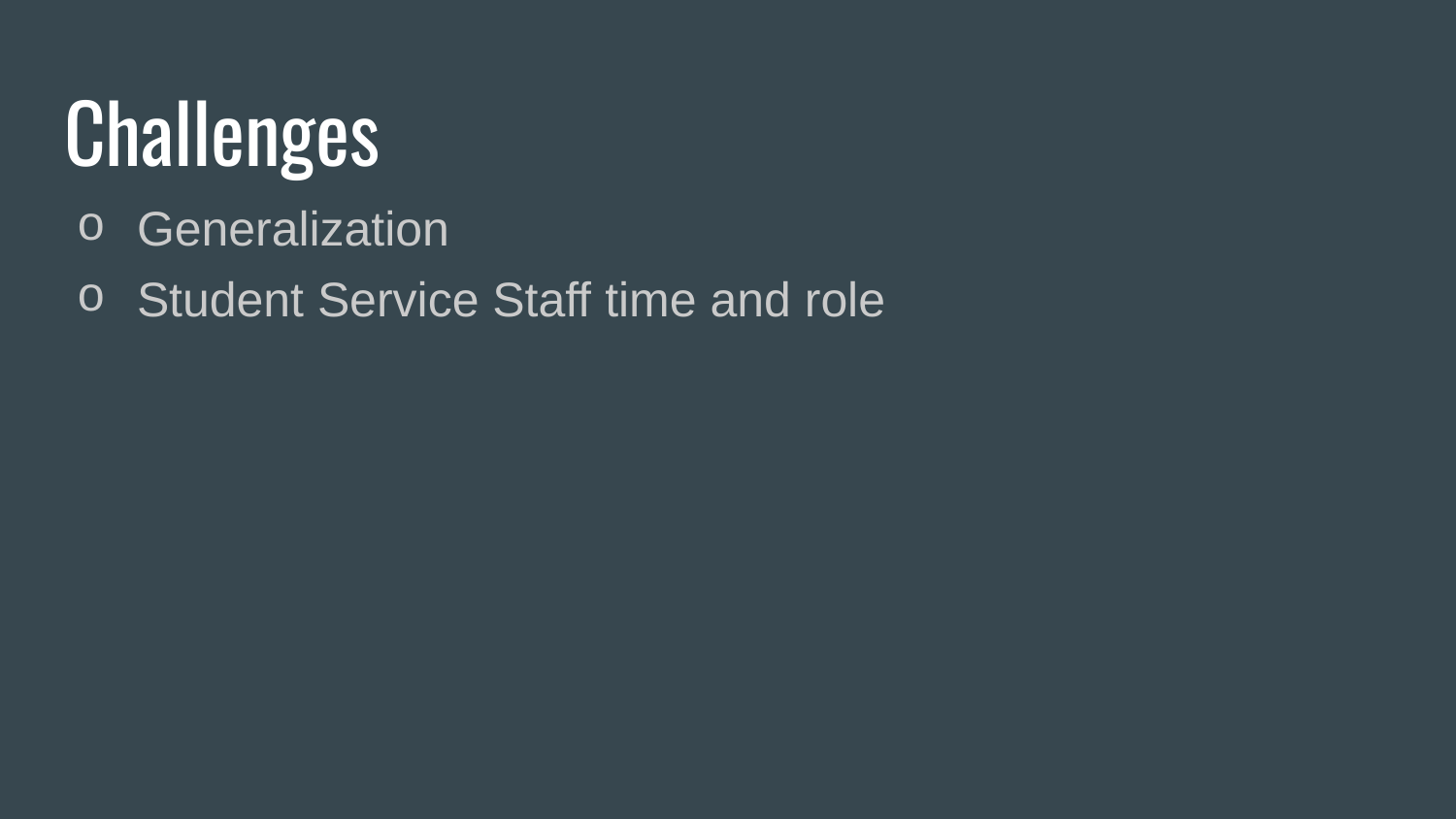

# Challenges
Generalization
Student Service Staff time and role